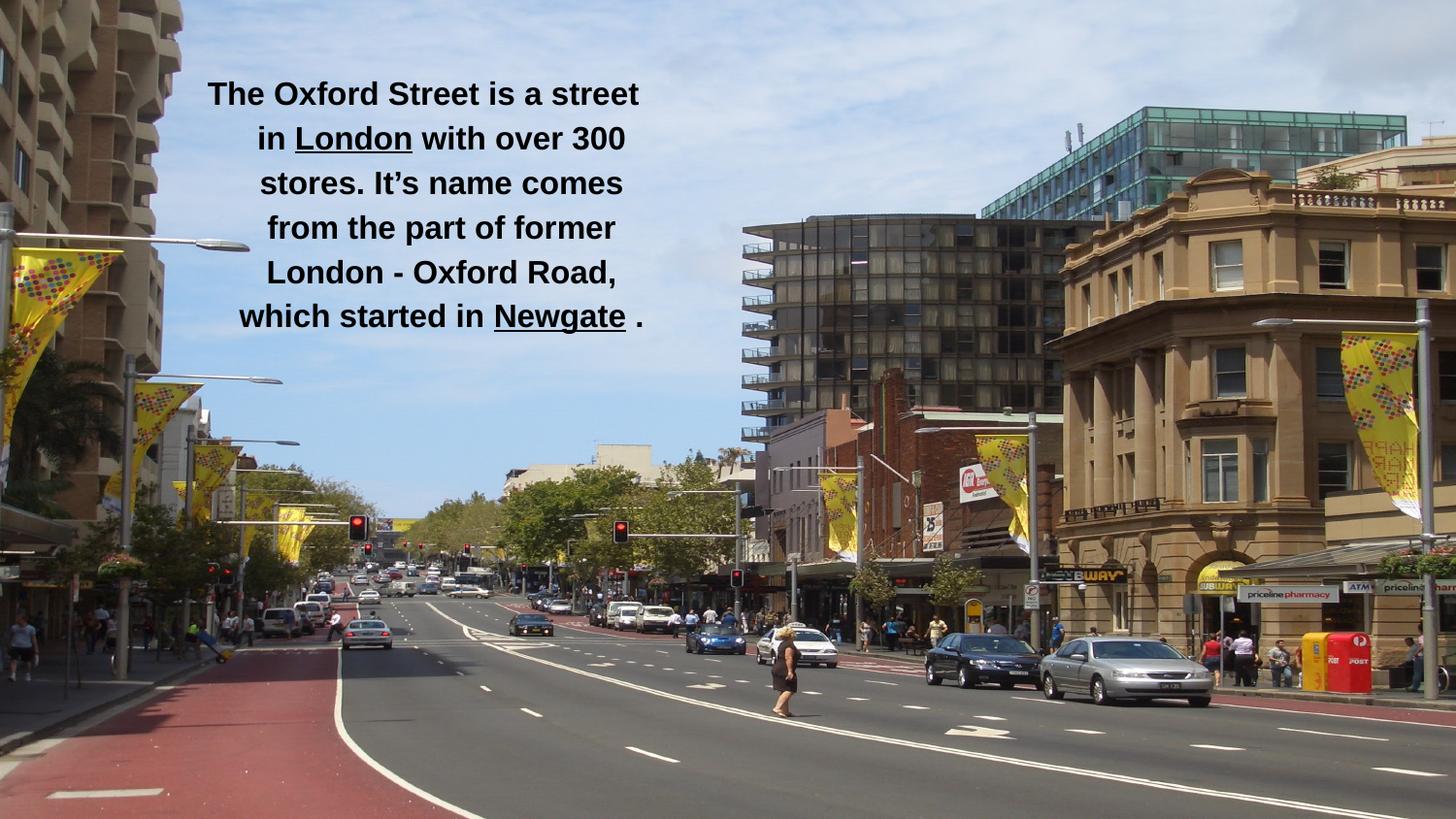

The Oxford Street is a street in London with over 300 stores. It’s name comes from the part of former London - Oxford Road, which started in Newgate .